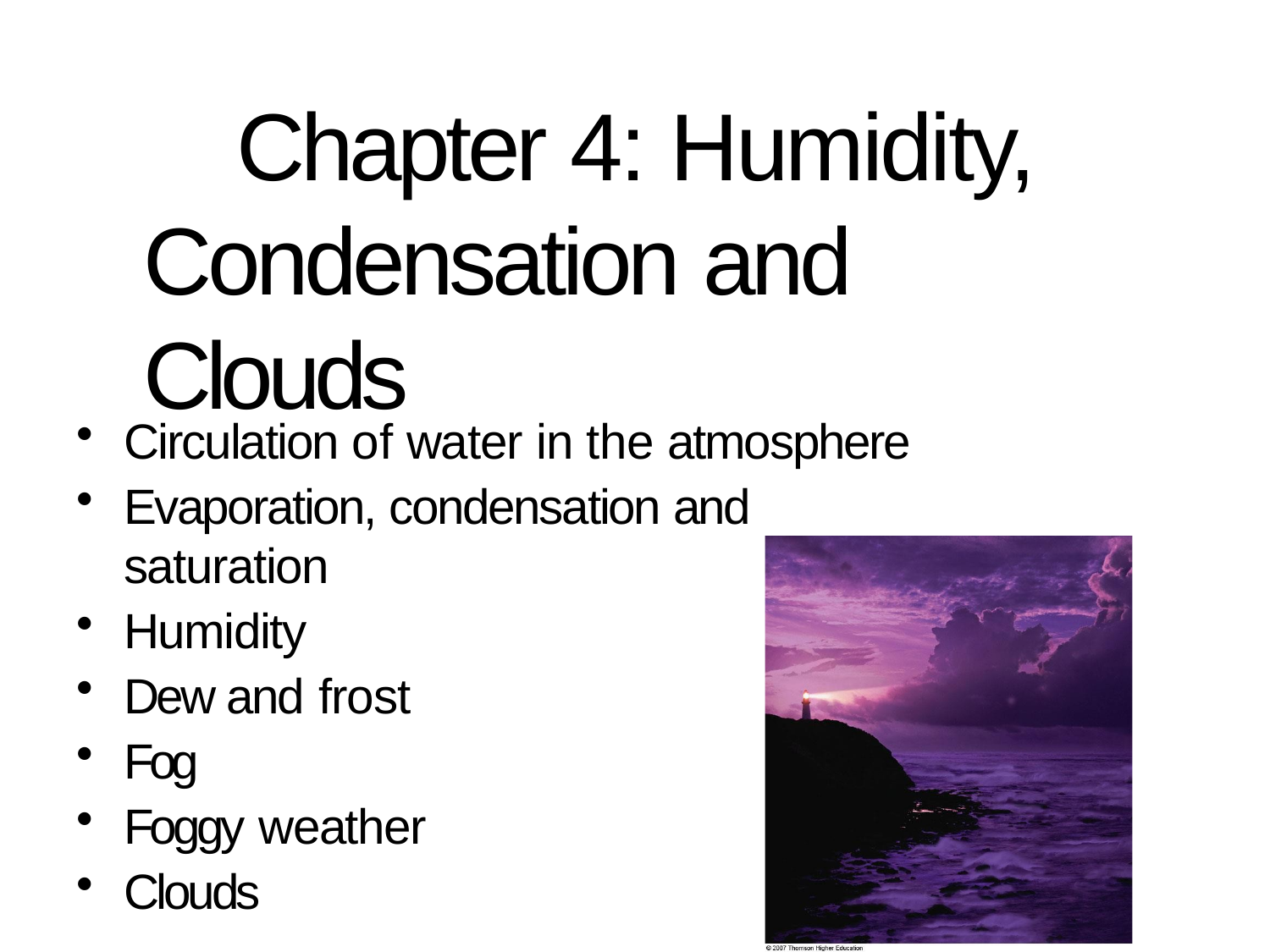

# Chapter 4: Humidity,  Condensation and Clouds
Circulation of water in the atmosphere
Evaporation, condensation and saturation
Humidity
Dew and frost
Fog
Foggy weather
Clouds